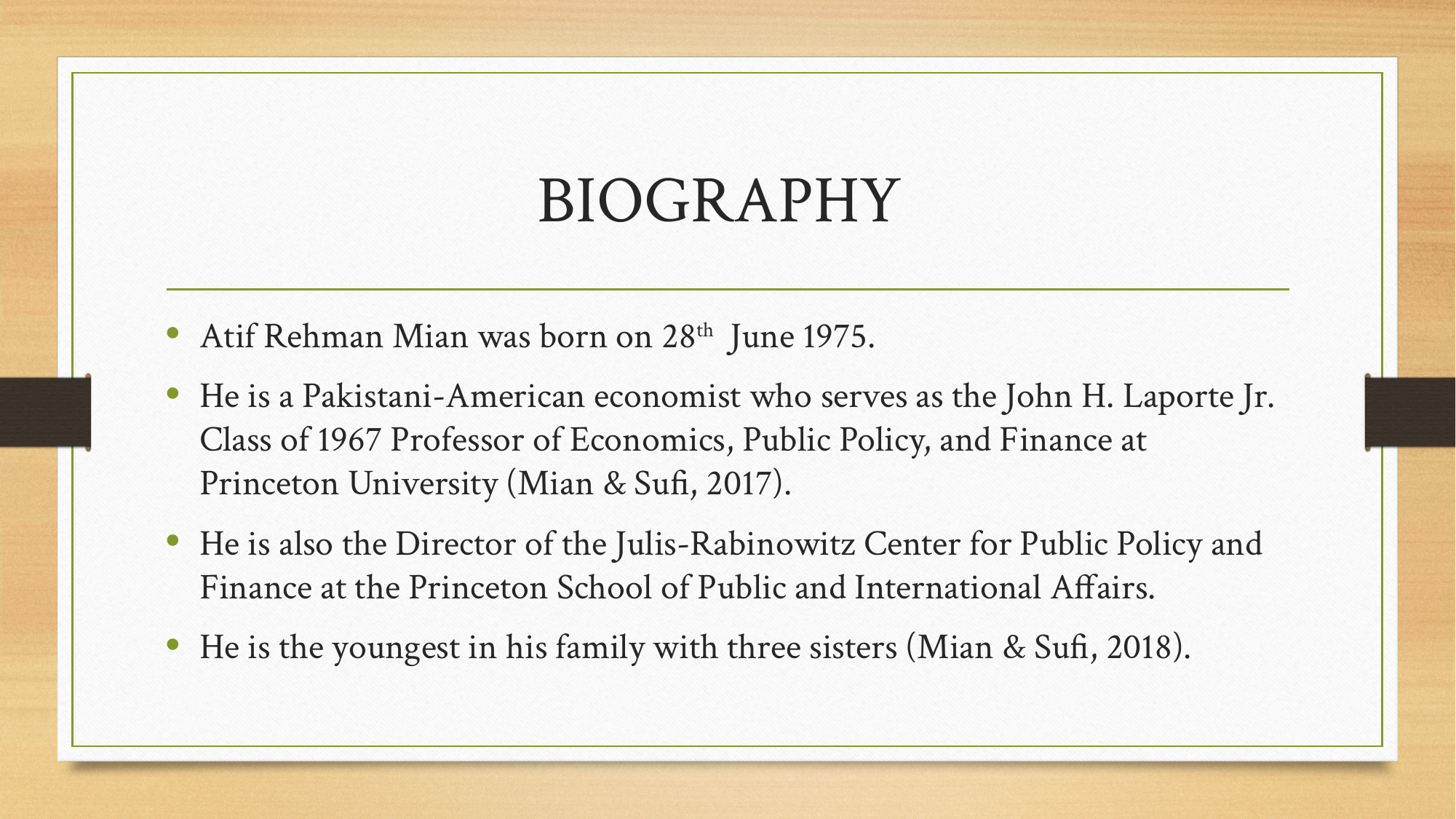

# BIOGRAPHY
Atif Rehman Mian was born on 28th  June 1975.
He is a Pakistani-American economist who serves as the John H. Laporte Jr. Class of 1967 Professor of Economics, Public Policy, and Finance at Princeton University (Mian & Sufi, 2017).
He is also the Director of the Julis-Rabinowitz Center for Public Policy and Finance at the Princeton School of Public and International Affairs.
He is the youngest in his family with three sisters (Mian & Sufi, 2018).